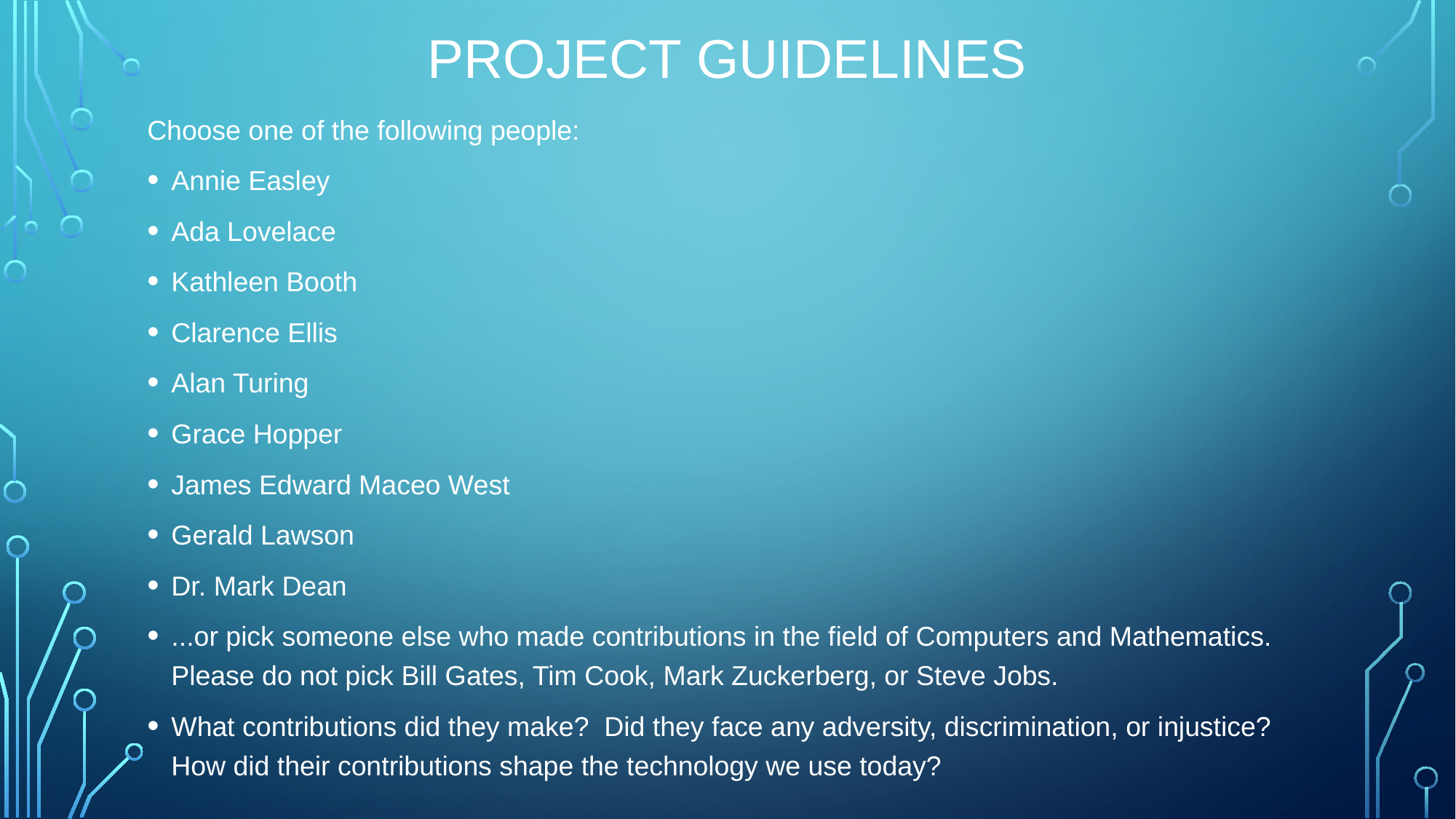

# Project Guidelines
Choose one of the following people:
Annie Easley
Ada Lovelace
Kathleen Booth
Clarence Ellis
Alan Turing
Grace Hopper
James Edward Maceo West
Gerald Lawson
Dr. Mark Dean
...or pick someone else who made contributions in the field of Computers and Mathematics.  Please do not pick Bill Gates, Tim Cook, Mark Zuckerberg, or Steve Jobs.
What contributions did they make?  Did they face any adversity, discrimination, or injustice?   How did their contributions shape the technology we use today?